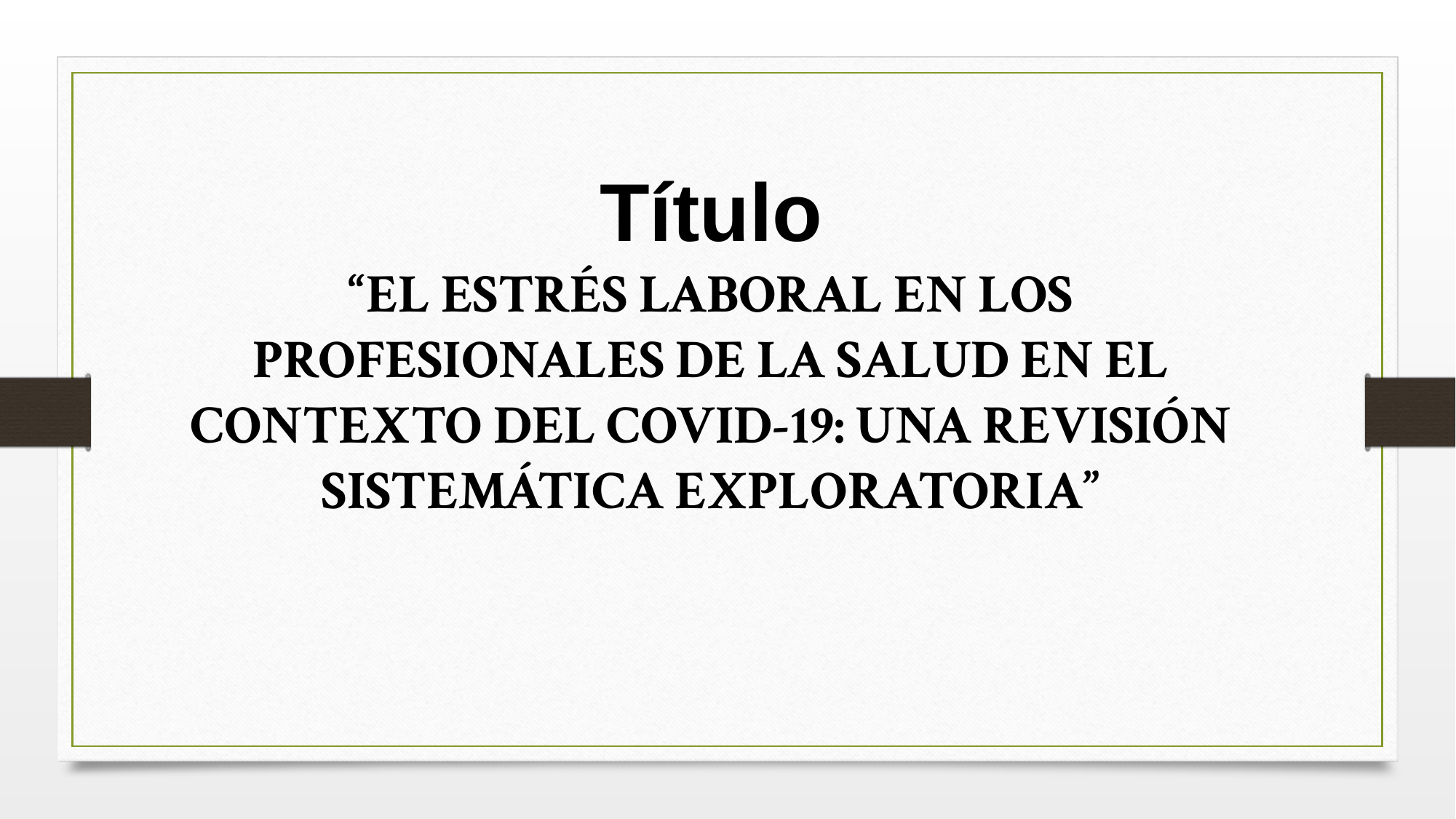

Título
“EL ESTRÉS LABORAL EN LOS PROFESIONALES DE LA SALUD EN EL CONTEXTO DEL COVID-19: UNA REVISIÓN SISTEMÁTICA EXPLORATORIA”